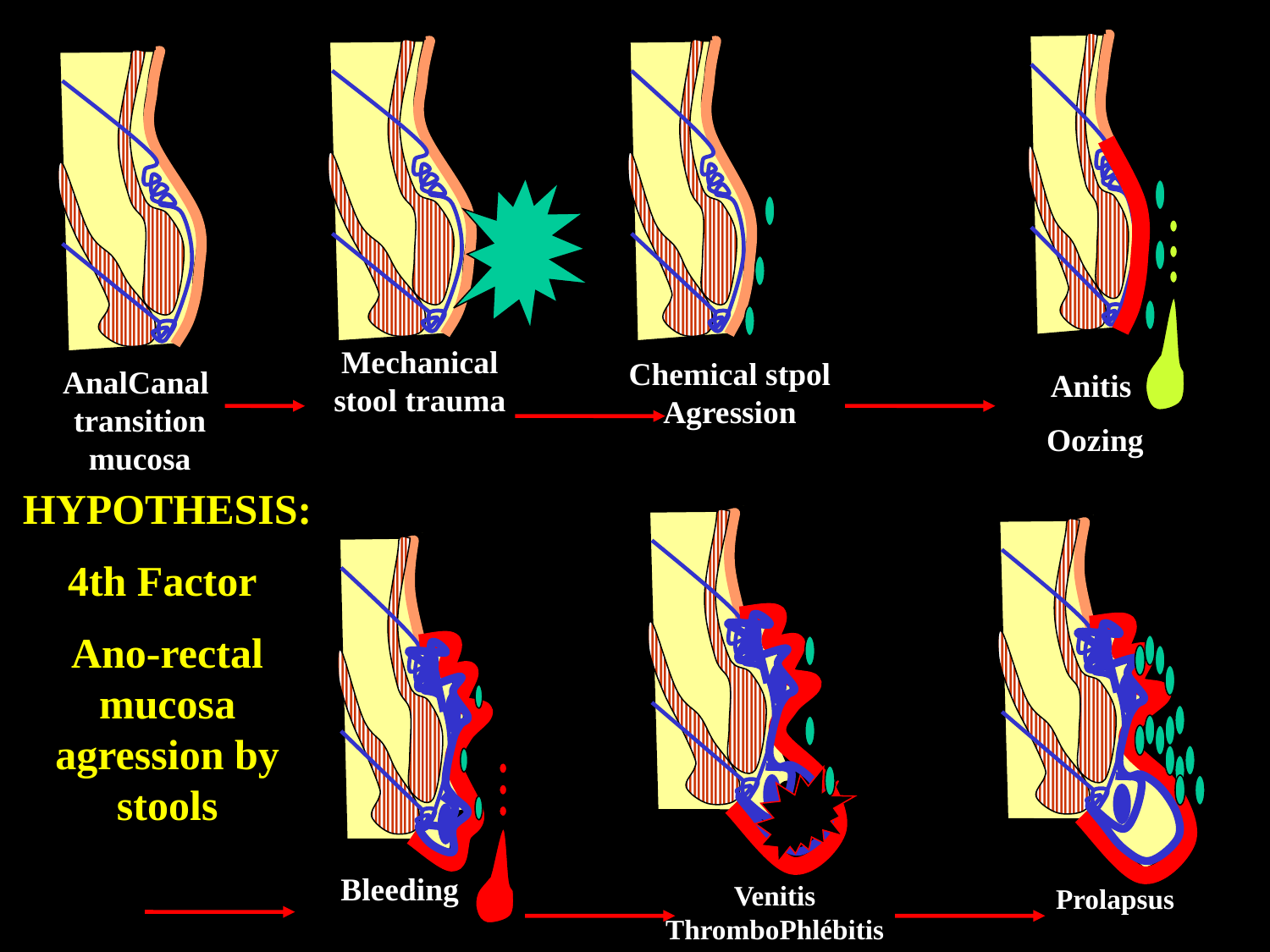

Anitis
Oozing

Mechanical stool trauma

Chemical stpol Agression

AnalCanal  transition mucosa

HYPOTHESIS:
4th Factor
Ano-rectal mucosa agression by stools

Venitis ThromboPhlébitis

Prolapsus

Bleeding